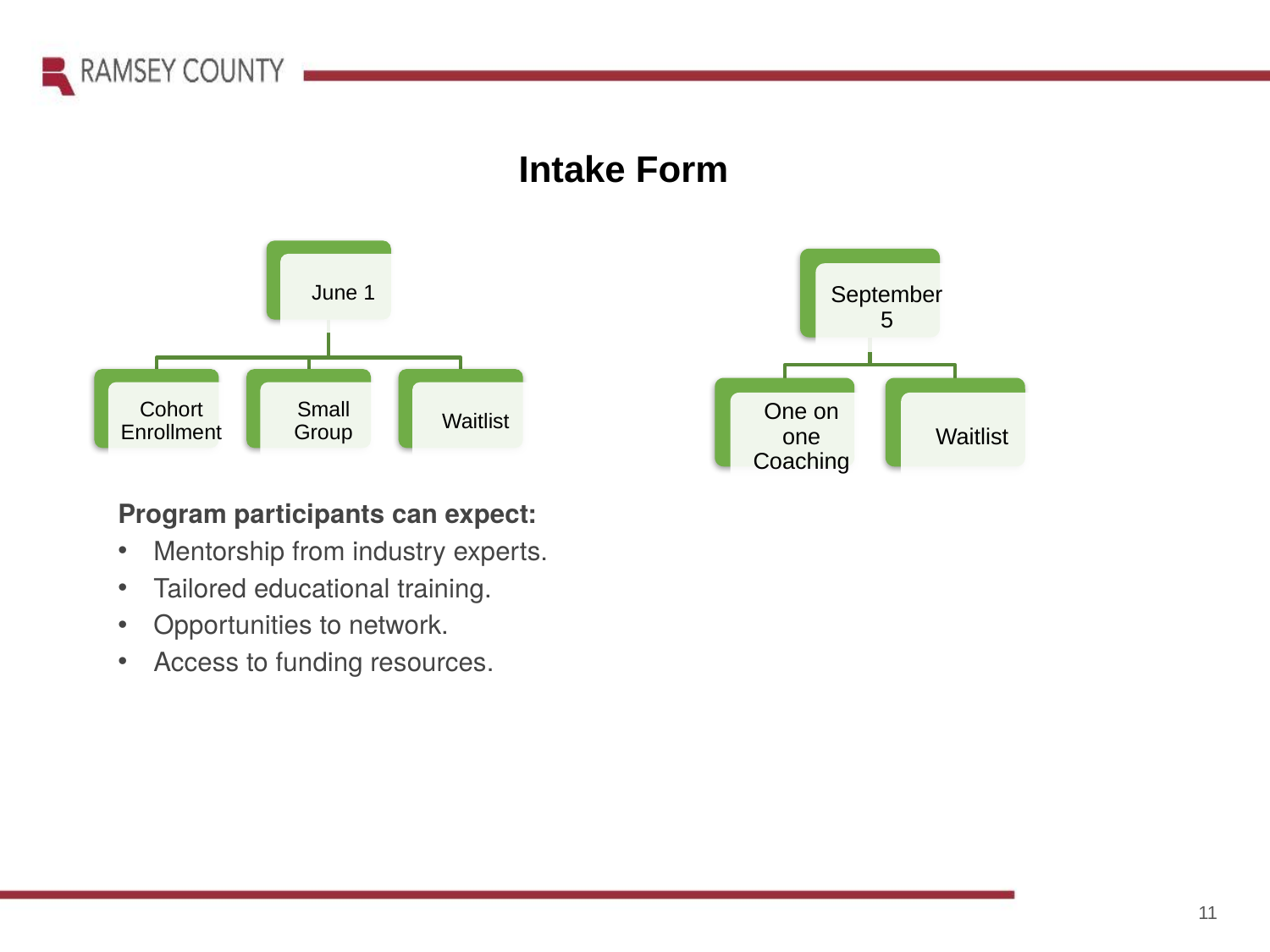

Intake Form

Program participants can expect:
Mentorship from industry experts.
Tailored educational training.
Opportunities to network.
Access to funding resources.

September 5
One on one Coaching
Waitlist
June 1
Cohort Enrollment
Small Group
Waitlist
11